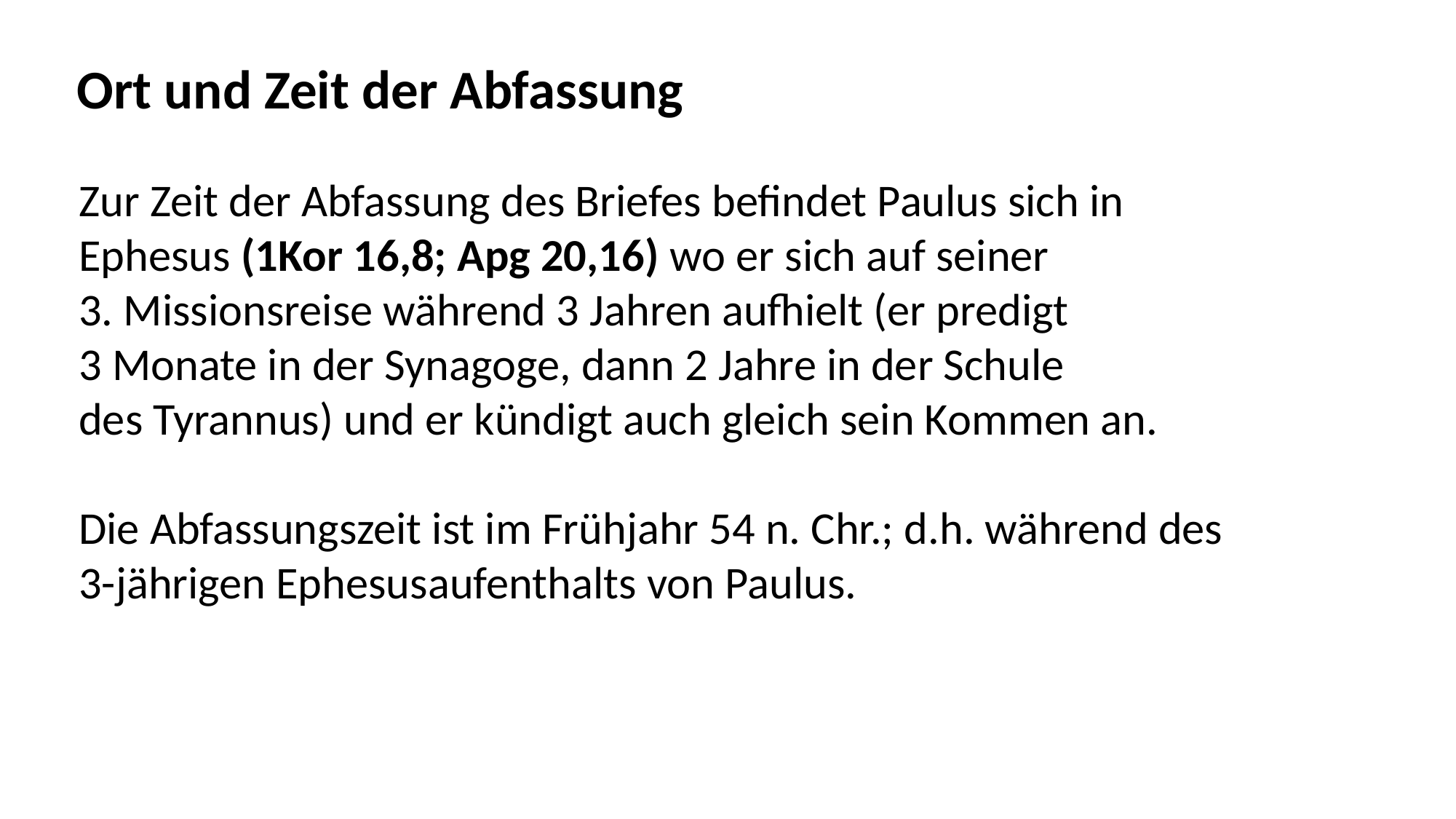

Ort und Zeit der Abfassung
Zur Zeit der Abfassung des Briefes befindet Paulus sich in
Ephesus (1Kor 16,8; Apg 20,16) wo er sich auf seiner
3. Missionsreise während 3 Jahren aufhielt (er predigt
3 Monate in der Synagoge, dann 2 Jahre in der Schule
des Tyrannus) und er kündigt auch gleich sein Kommen an.

Die Abfassungszeit ist im Frühjahr 54 n. Chr.; d.h. während des
3-jährigen Ephesusaufenthalts von Paulus.